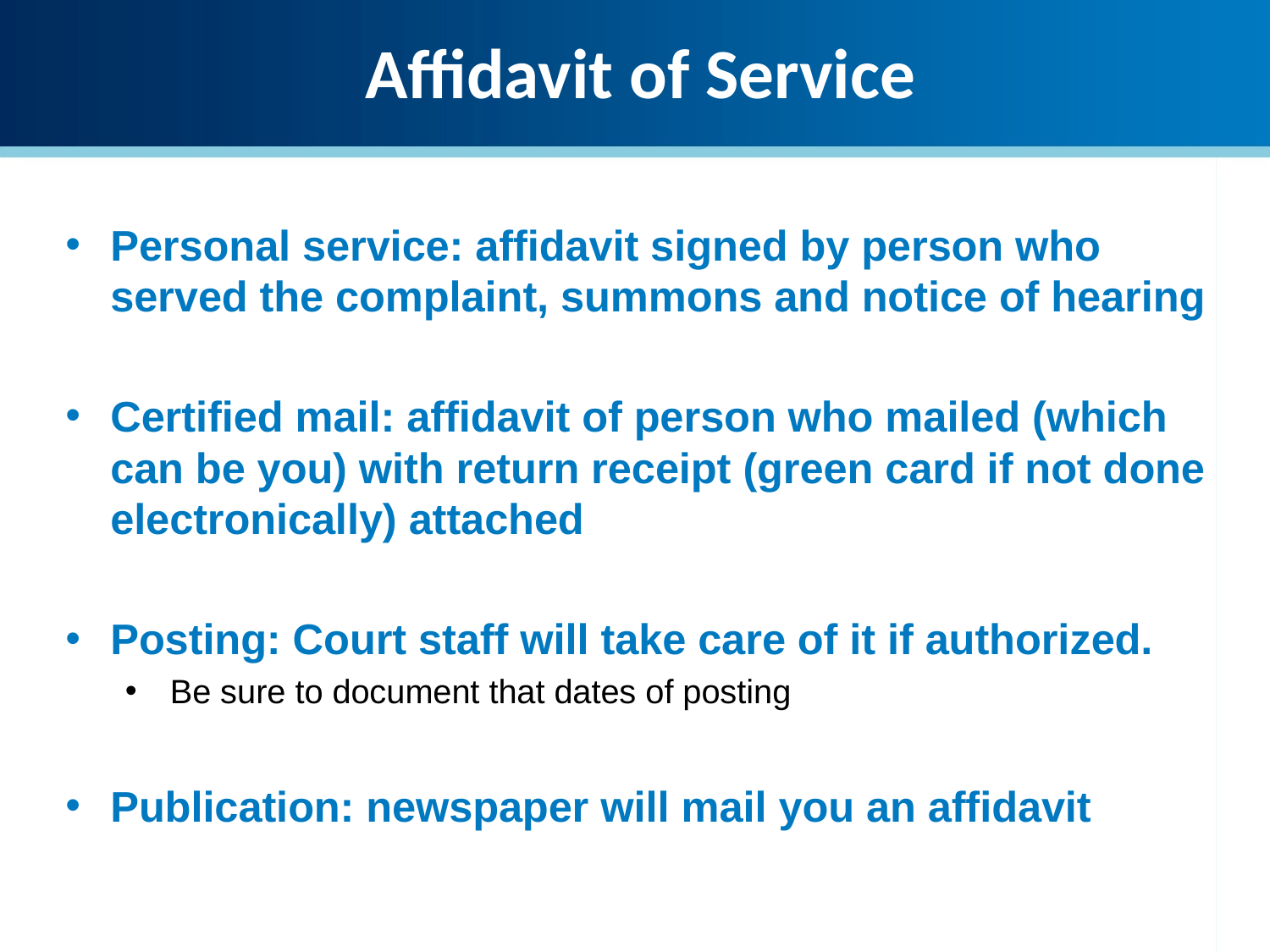

Affidavit of Service
Personal service: affidavit signed by person who served the complaint, summons and notice of hearing

Certified mail: affidavit of person who mailed (which can be you) with return receipt (green card if not done electronically) attached

Posting: Court staff will take care of it if authorized.
Be sure to document that dates of posting

Publication: newspaper will mail you an affidavit